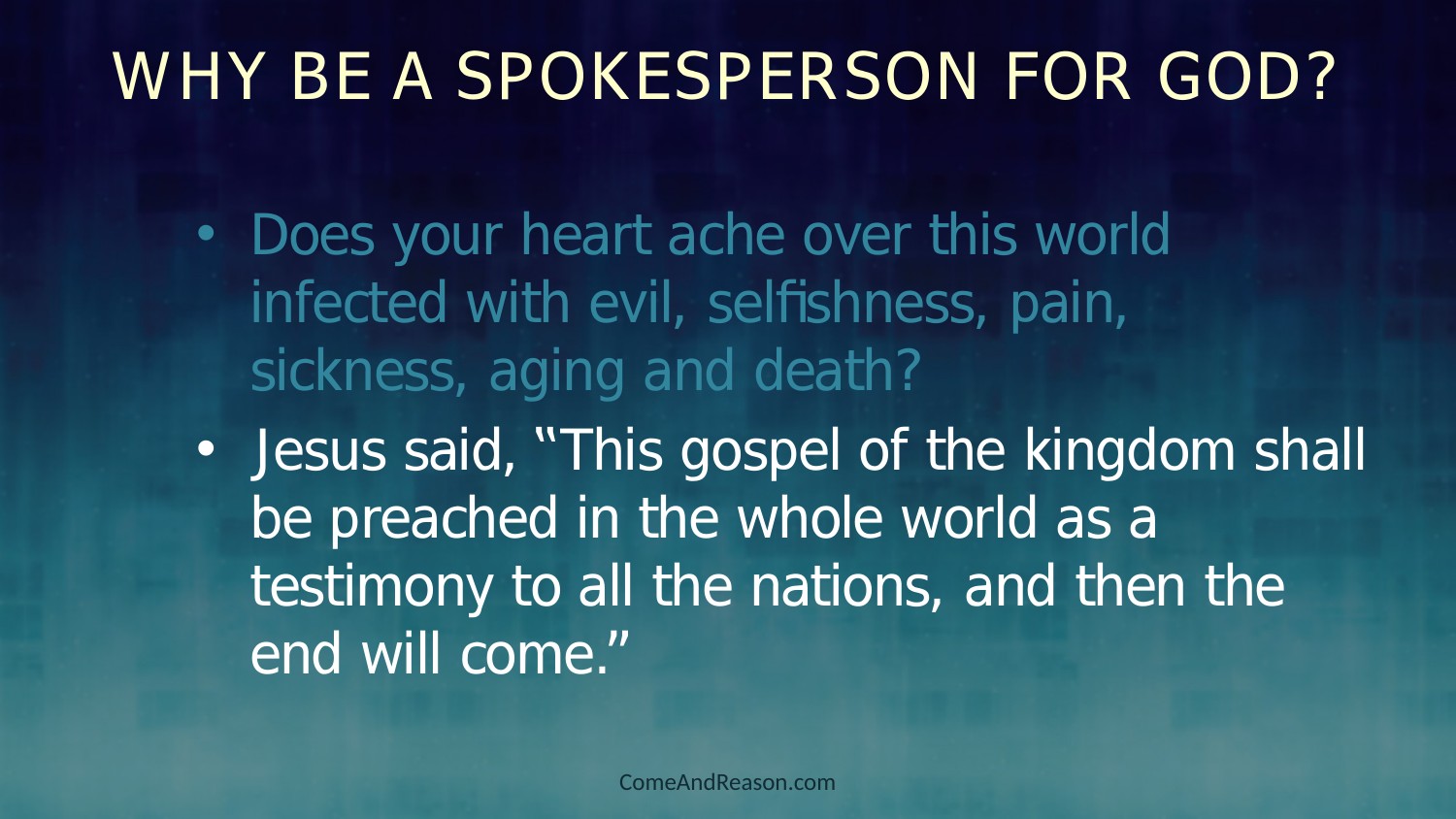

# Why Be a Spokesperson for God?
Does your heart ache over this world infected with evil, selfishness, pain, sickness, aging and death?
Jesus said, “This gospel of the kingdom shall be preached in the whole world as a testimony to all the nations, and then the end will come.”

ComeAndReason.com